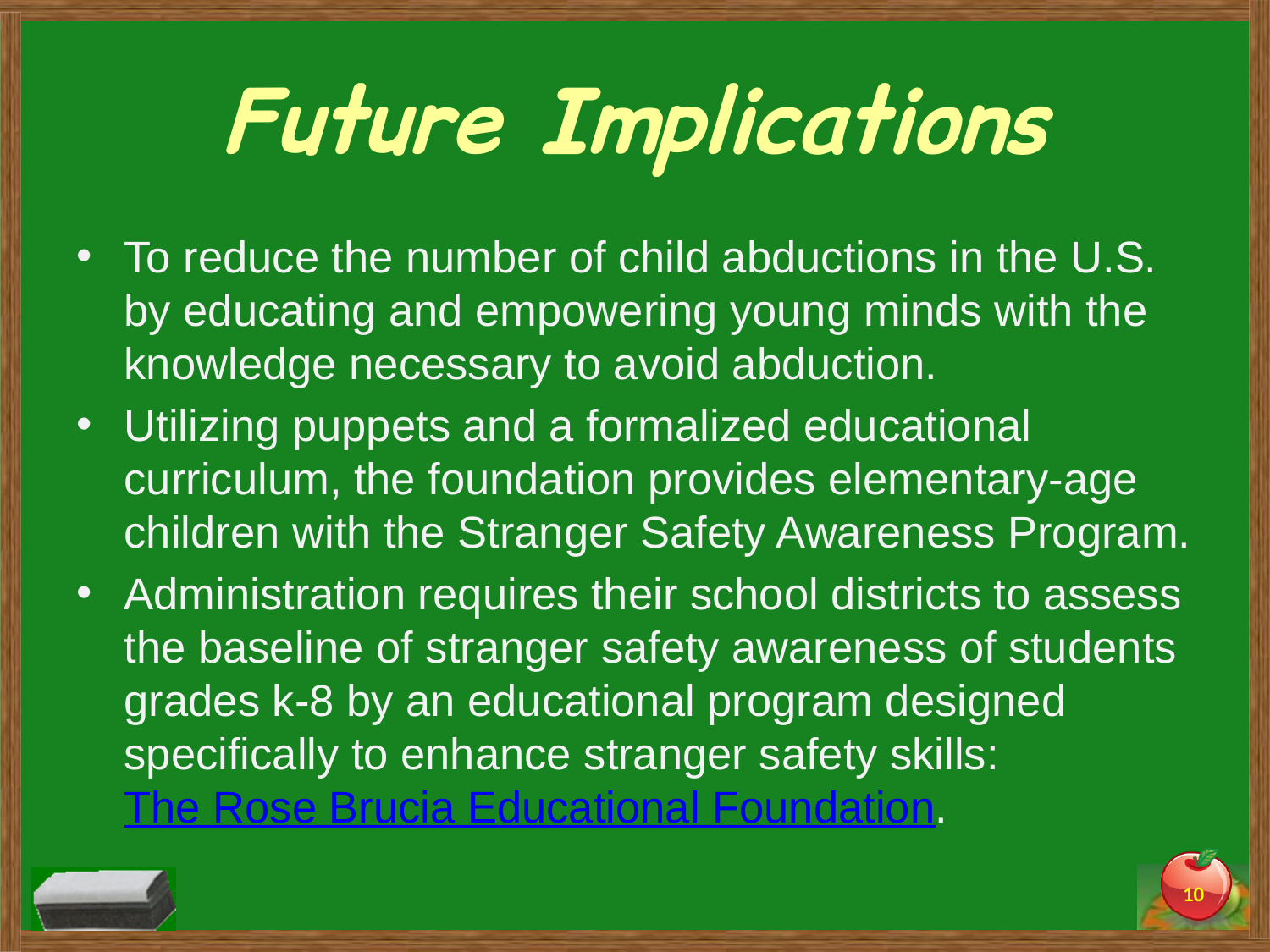

# Future Implications
To reduce the number of child abductions in the U.S. by educating and empowering young minds with the knowledge necessary to avoid abduction.
Utilizing puppets and a formalized educational curriculum, the foundation provides elementary-age children with the Stranger Safety Awareness Program.
Administration requires their school districts to assess the baseline of stranger safety awareness of students grades k-8 by an educational program designed specifically to enhance stranger safety skills: The Rose Brucia Educational Foundation.
10